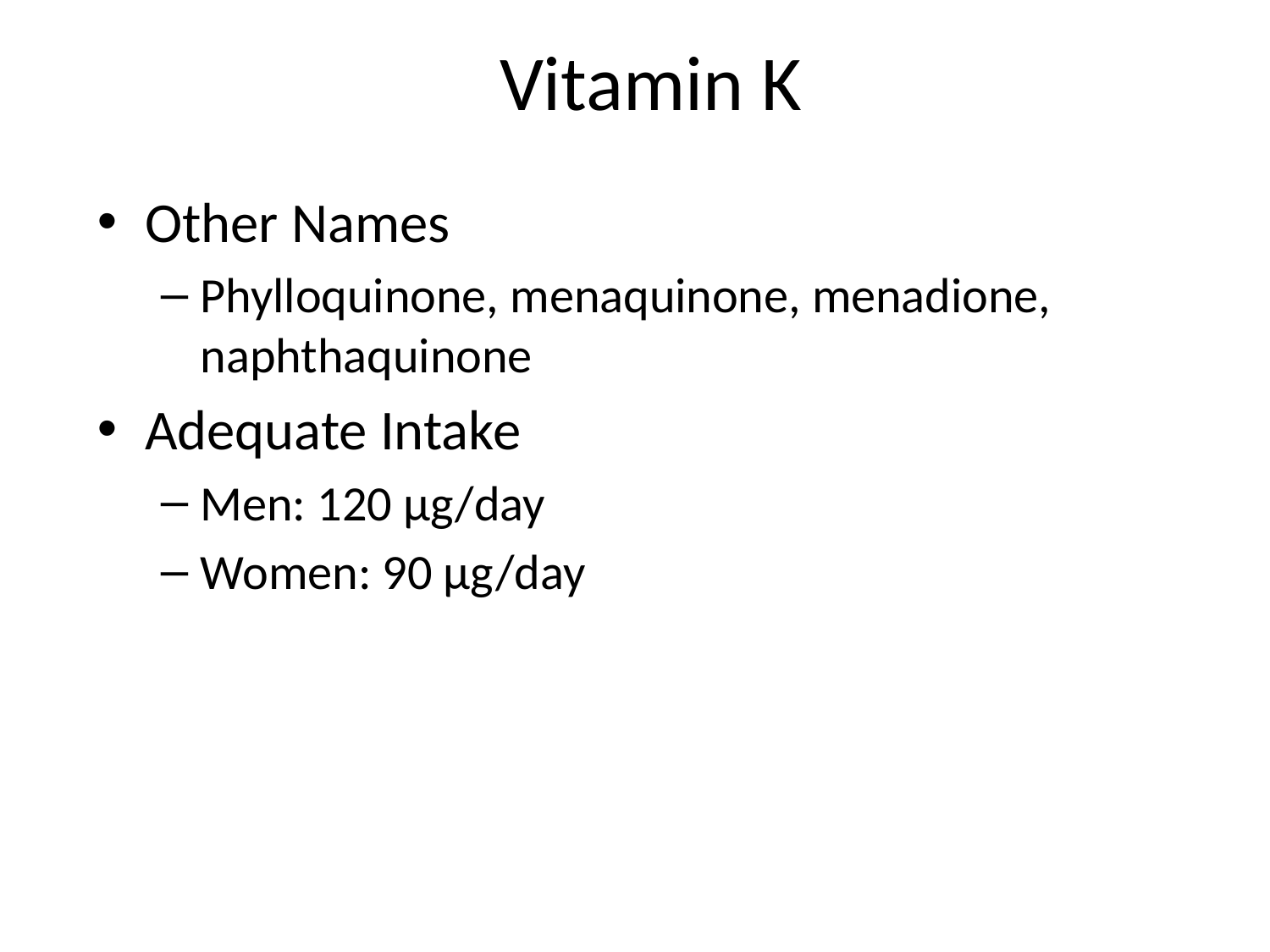

# Vitamin K
Other Names
Phylloquinone, menaquinone, menadione, naphthaquinone
Adequate Intake
Men: 120 µg/day
Women: 90 µg/day